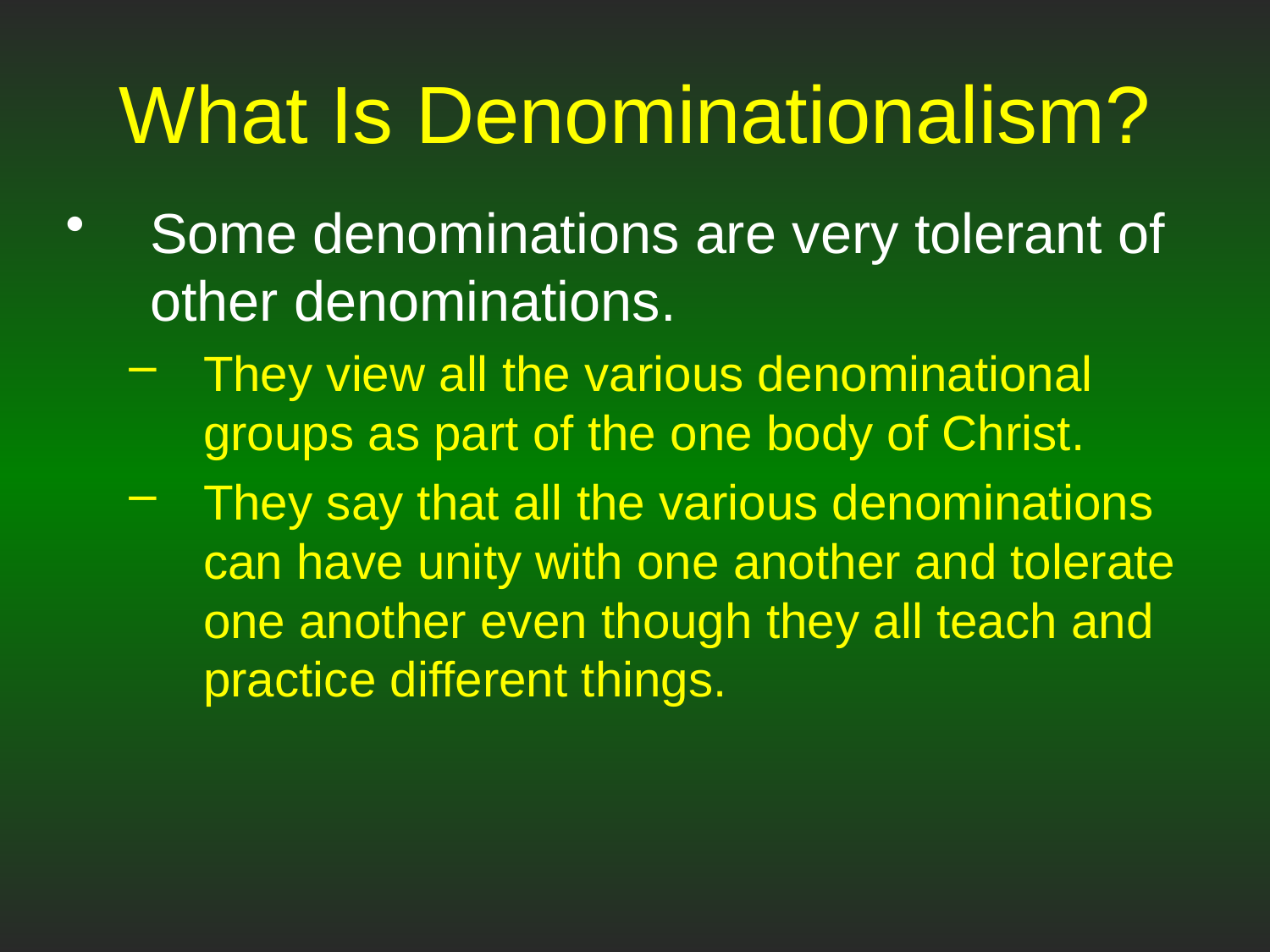

# What Is Denominationalism?
Some denominations are very tolerant of other denominations.
They view all the various denominational groups as part of the one body of Christ.
They say that all the various denominations can have unity with one another and tolerate one another even though they all teach and practice different things.